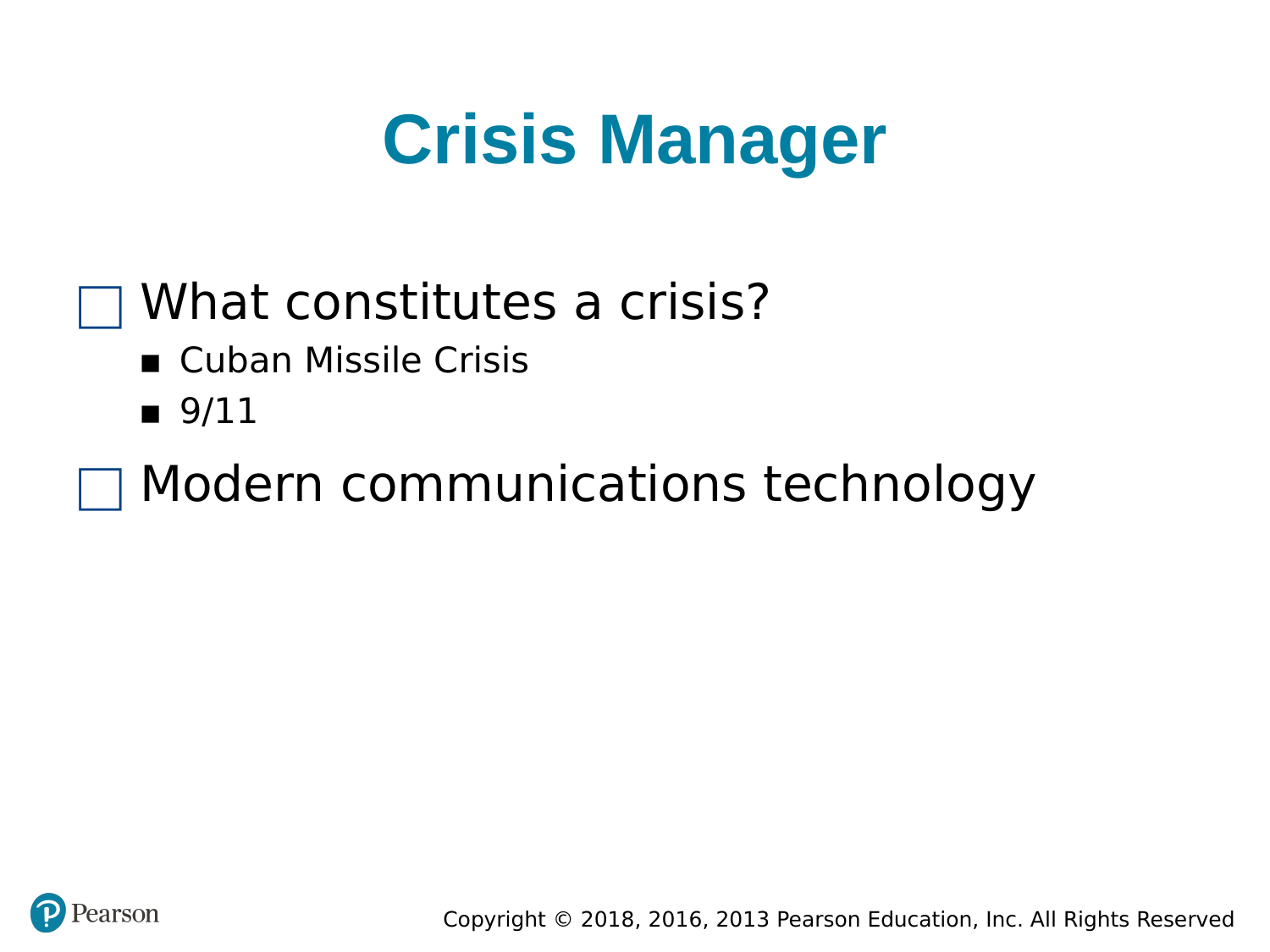

# Crisis Manager
What constitutes a crisis?
Cuban Missile Crisis
9/11
Modern communications technology